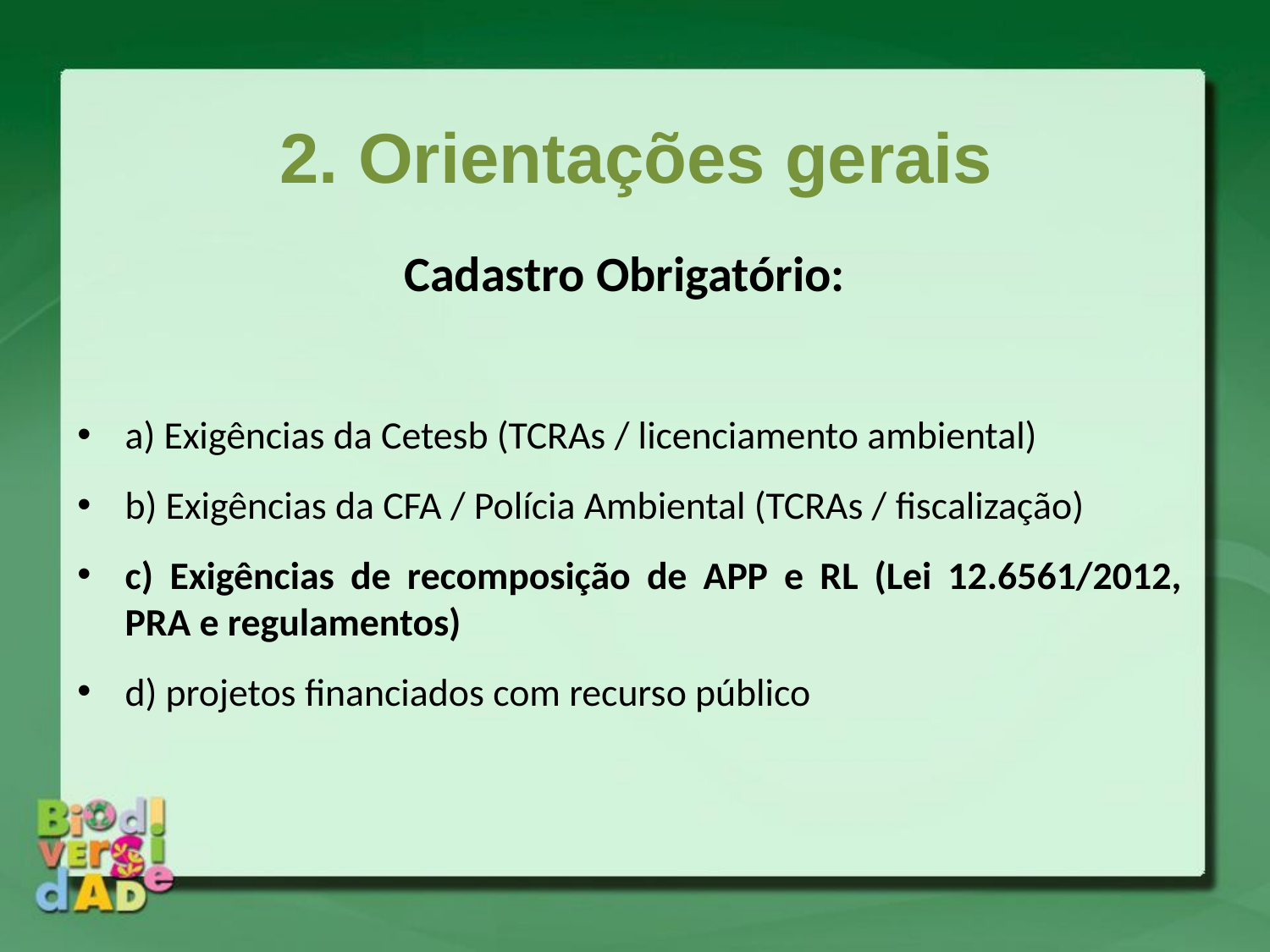

# 2. Orientações gerais
Cadastro Obrigatório:

a) Exigências da Cetesb (TCRAs / licenciamento ambiental)
b) Exigências da CFA / Polícia Ambiental (TCRAs / fiscalização)
c) Exigências de recomposição de APP e RL (Lei 12.6561/2012, PRA e regulamentos)
d) projetos financiados com recurso público